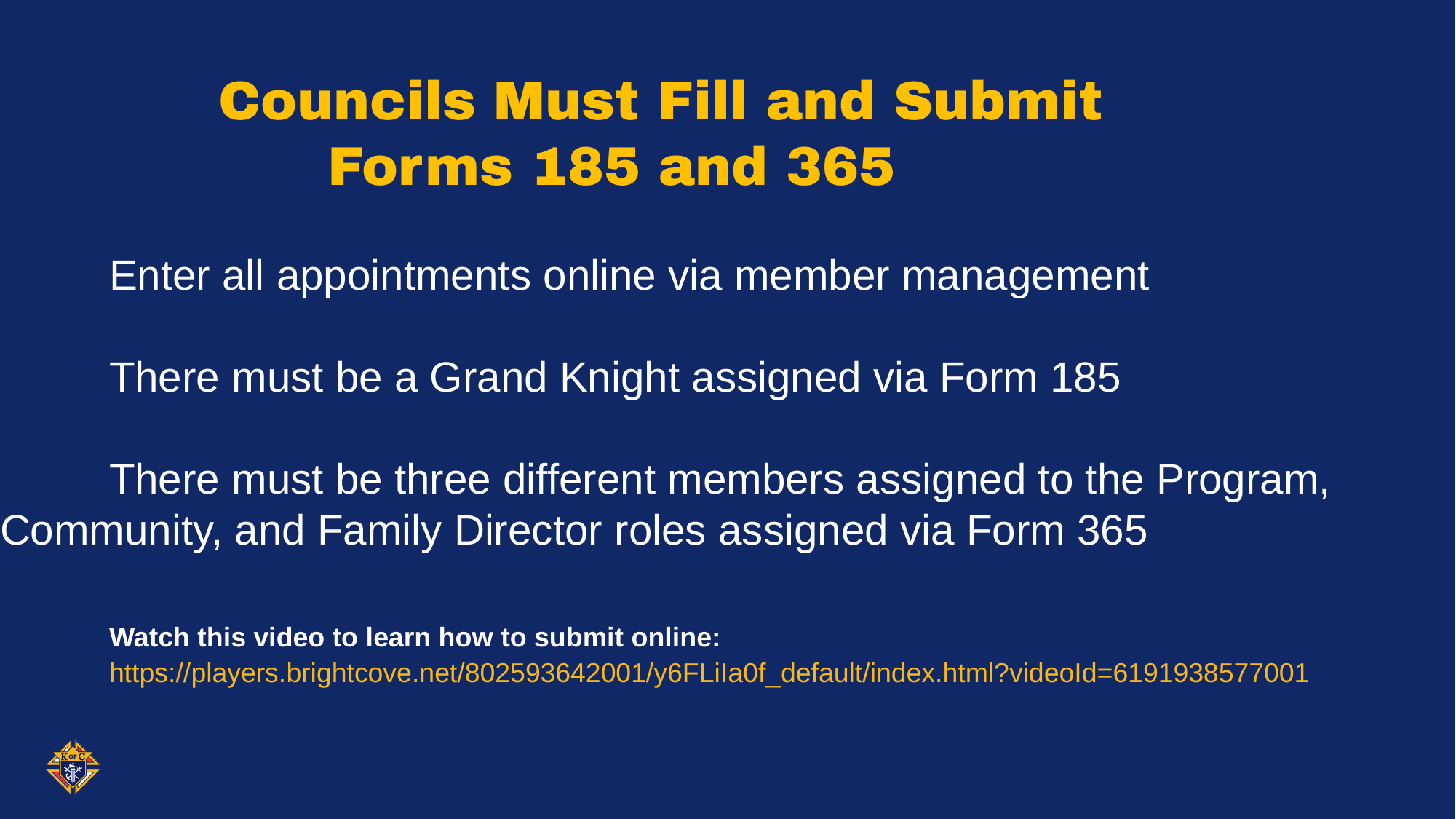

# Councils Must Fill and Submit Forms 185 and 365 Enter all appointments online via member management There must be a Grand Knight assigned via Form 185 There must be three different members assigned to the Program, 	Community, and Family Director roles assigned via Form 365 Watch this video to learn how to submit online: https://players.brightcove.net/802593642001/y6FLiIa0f_default/index.html?videoId=6191938577001
District Deputy